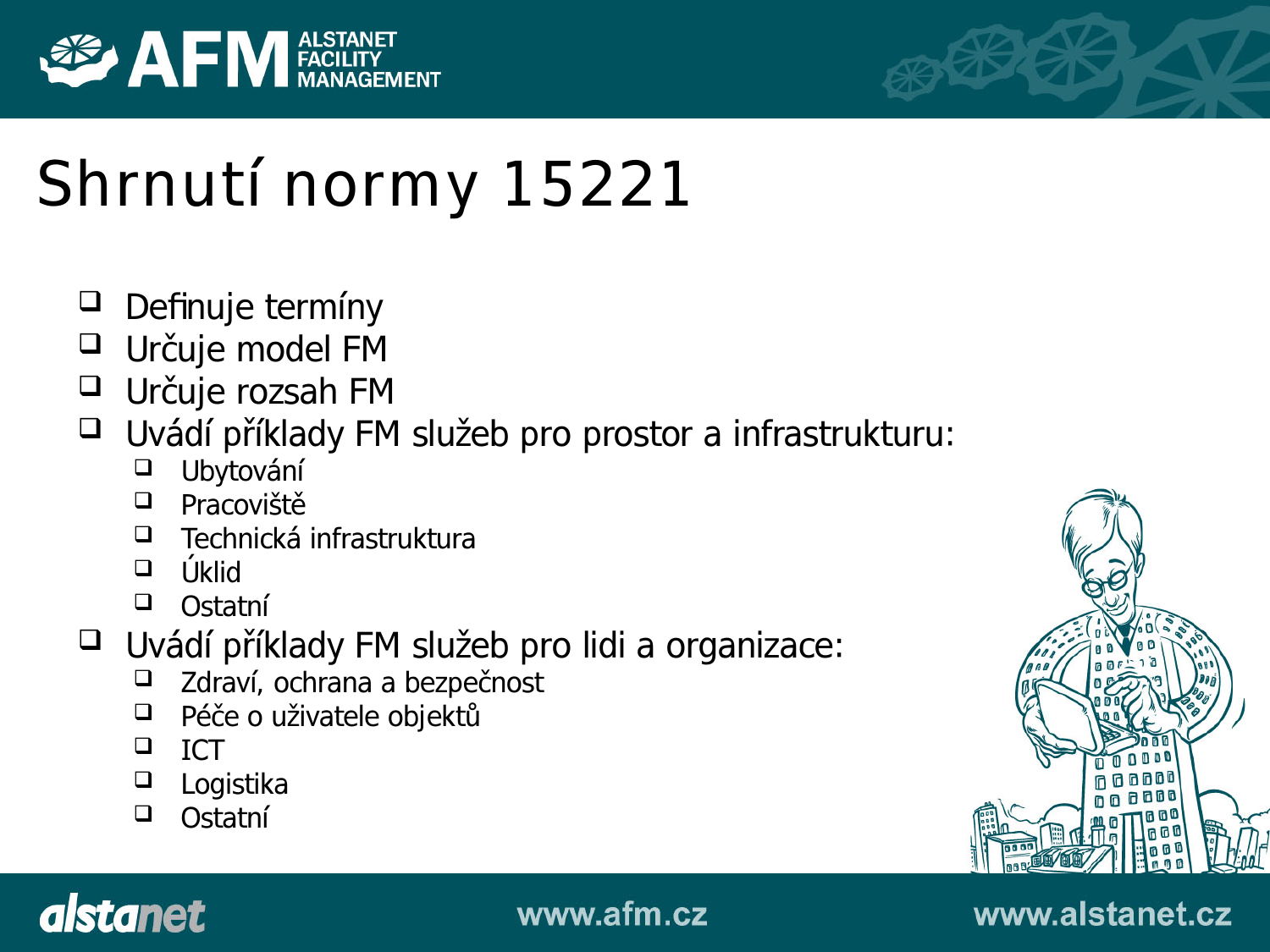

Shrnutí normy 15221
Definuje termíny
Určuje model FM
Určuje rozsah FM
Uvádí příklady FM služeb pro prostor a infrastrukturu:
Ubytování
Pracoviště
Technická infrastruktura
Úklid
Ostatní
Uvádí příklady FM služeb pro lidi a organizace:
Zdraví, ochrana a bezpečnost
Péče o uživatele objektů
ICT
Logistika
Ostatní